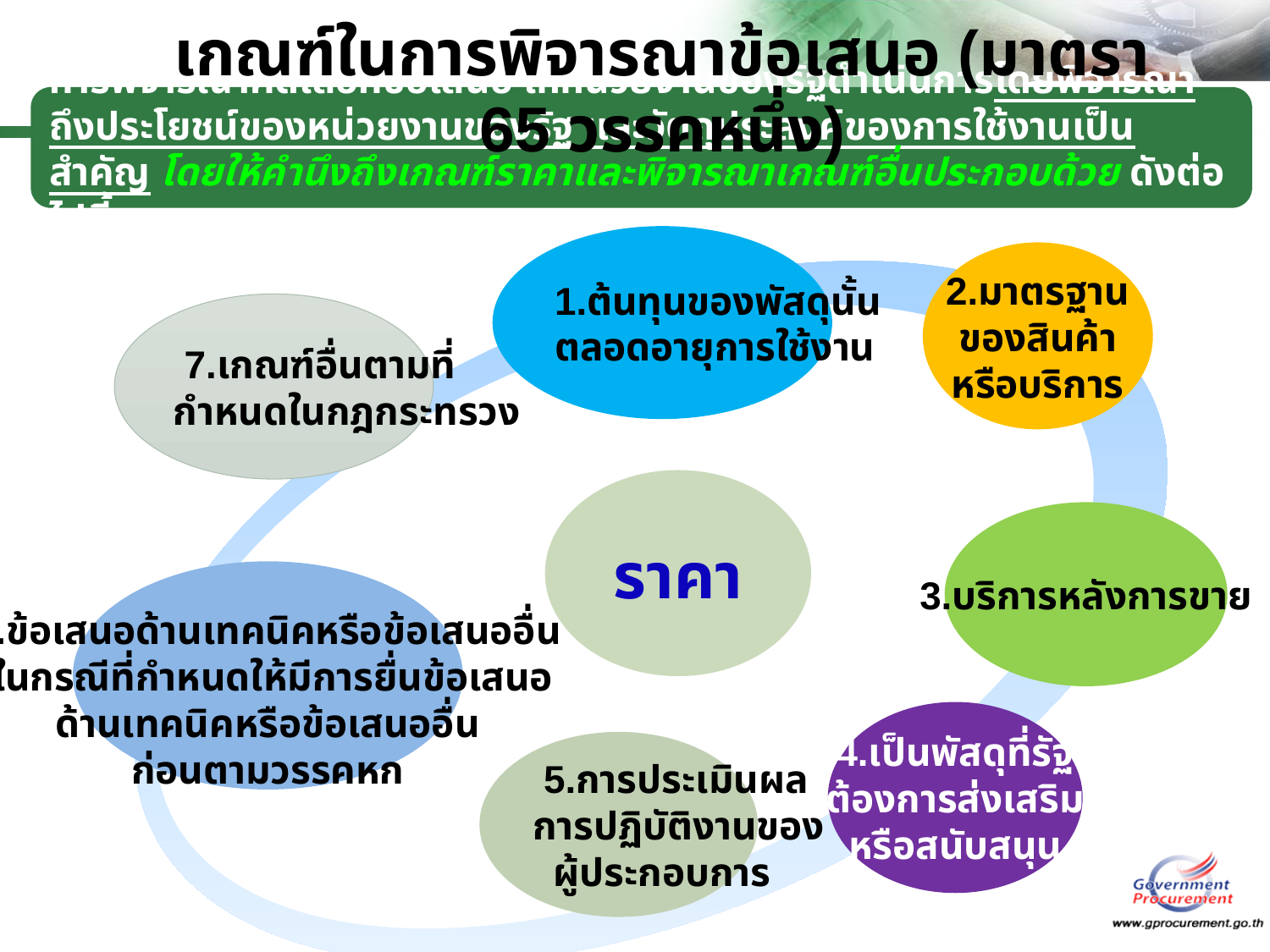

เกณฑ์ในการพิจารณาข้อเสนอ (มาตรา 65 วรรคหนึ่ง)
การพิจารณาคัดเลือกข้อเสนอ ให้หน่วยงานของรัฐดำเนินการโดยพิจารณาถึงประโยชน์ของหน่วยงานของรัฐ และวัตถุประสงค์ของการใช้งานเป็นสำคัญ โดยให้คำนึงถึงเกณฑ์ราคาและพิจารณาเกณฑ์อื่นประกอบด้วย ดังต่อไปนี้
1.ต้นทุนของพัสดุนั้น
ตลอดอายุการใช้งาน
2.มาตรฐาน
ของสินค้า
หรือบริการ
 7.เกณฑ์อื่นตามที่
กำหนดในกฎกระทรวง

ราคา
3.บริการหลังการขาย

6.ข้อเสนอด้านเทคนิคหรือข้อเสนออื่น
 ในกรณีที่กำหนดให้มีการยื่นข้อเสนอ
ด้านเทคนิคหรือข้อเสนออื่น
ก่อนตามวรรคหก
4.เป็นพัสดุที่รัฐ
ต้องการส่งเสริม
หรือสนับสนุน
 5.การประเมินผล
การปฏิบัติงานของ
  ผู้ประกอบการ